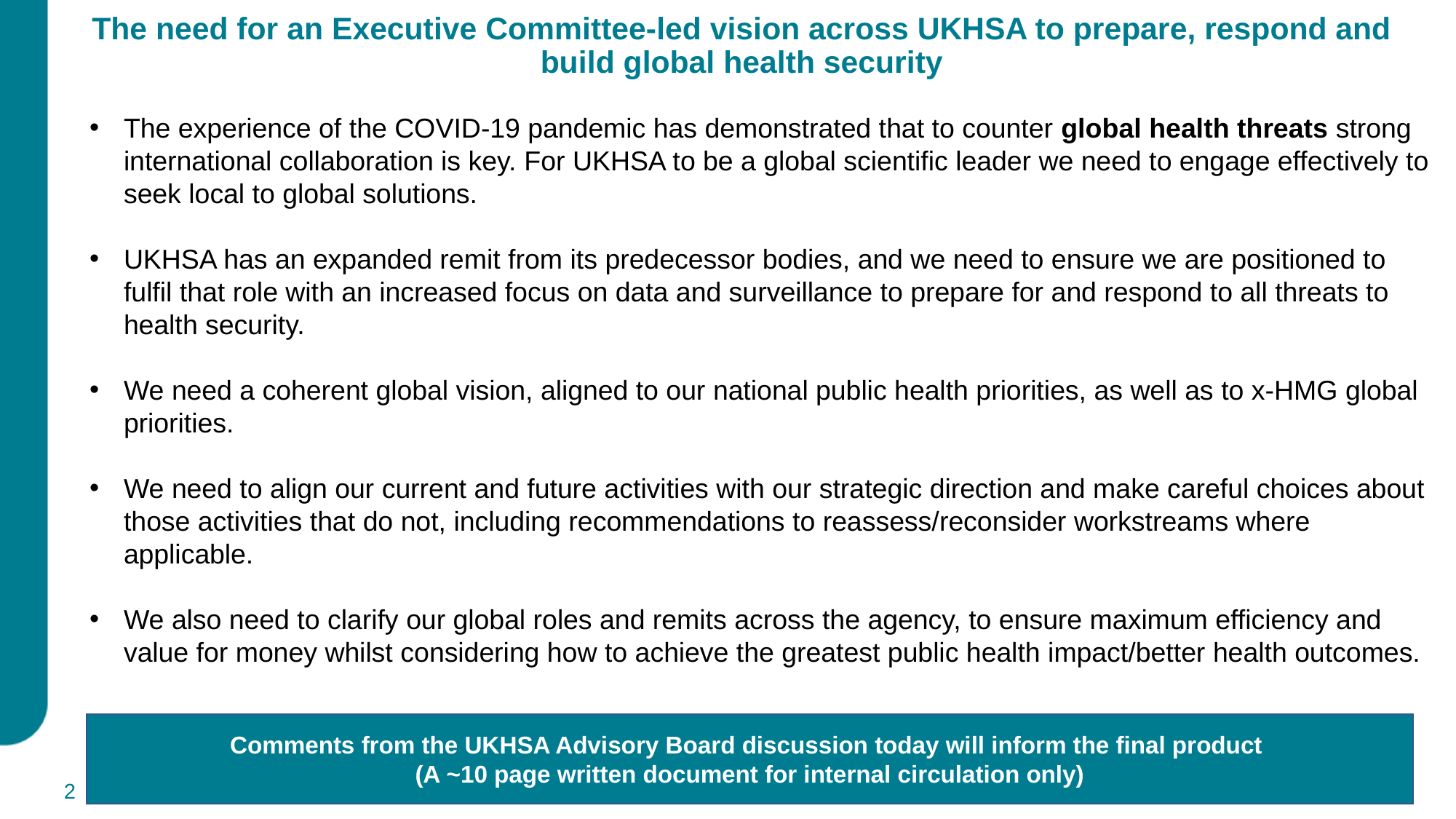

# The need for an Executive Committee-led vision across UKHSA to prepare, respond and build global health security
The experience of the COVID-19 pandemic has demonstrated that to counter global health threats strong international collaboration is key. For UKHSA to be a global scientific leader we need to engage effectively to seek local to global solutions.

UKHSA has an expanded remit from its predecessor bodies, and we need to ensure we are positioned to fulfil that role with an increased focus on data and surveillance to prepare for and respond to all threats to health security.

We need a coherent global vision, aligned to our national public health priorities, as well as to x-HMG global priorities.

We need to align our current and future activities with our strategic direction and make careful choices about those activities that do not, including recommendations to reassess/reconsider workstreams where applicable.

We also need to clarify our global roles and remits across the agency, to ensure maximum efficiency and value for money whilst considering how to achieve the greatest public health impact/better health outcomes.
Comments from the UKHSA Advisory Board discussion today will inform the final product
(A ~10 page written document for internal circulation only)
2